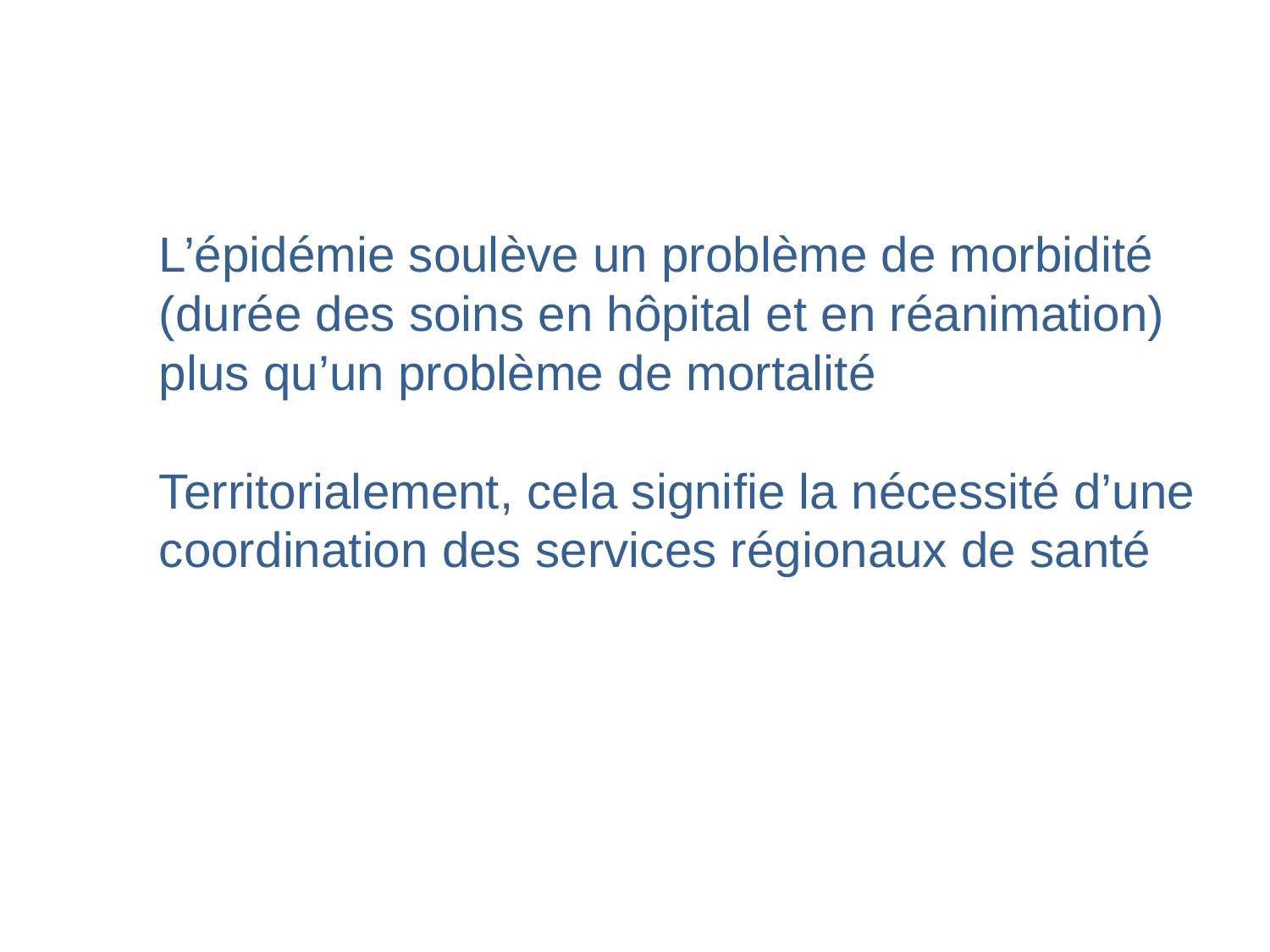

L’épidémie soulève un problème de morbidité
(durée des soins en hôpital et en réanimation)
plus qu’un problème de mortalité

Territorialement, cela signifie la nécessité d’une
coordination des services régionaux de santé